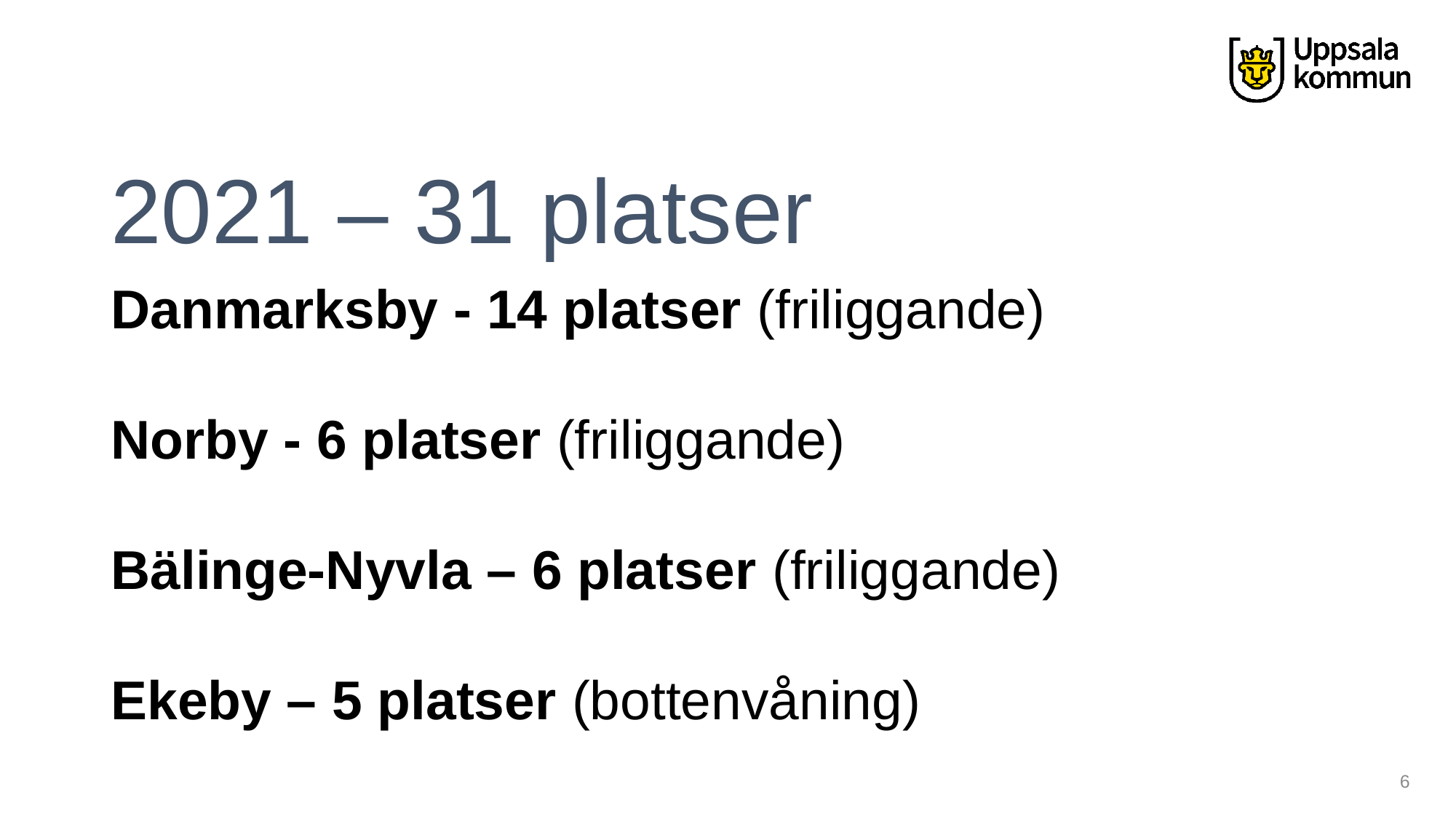

# 2021 – 31 platser
Danmarksby - 14 platser (friliggande)

Norby - 6 platser (friliggande)

Bälinge-Nyvla – 6 platser (friliggande)

Ekeby – 5 platser (bottenvåning)
6